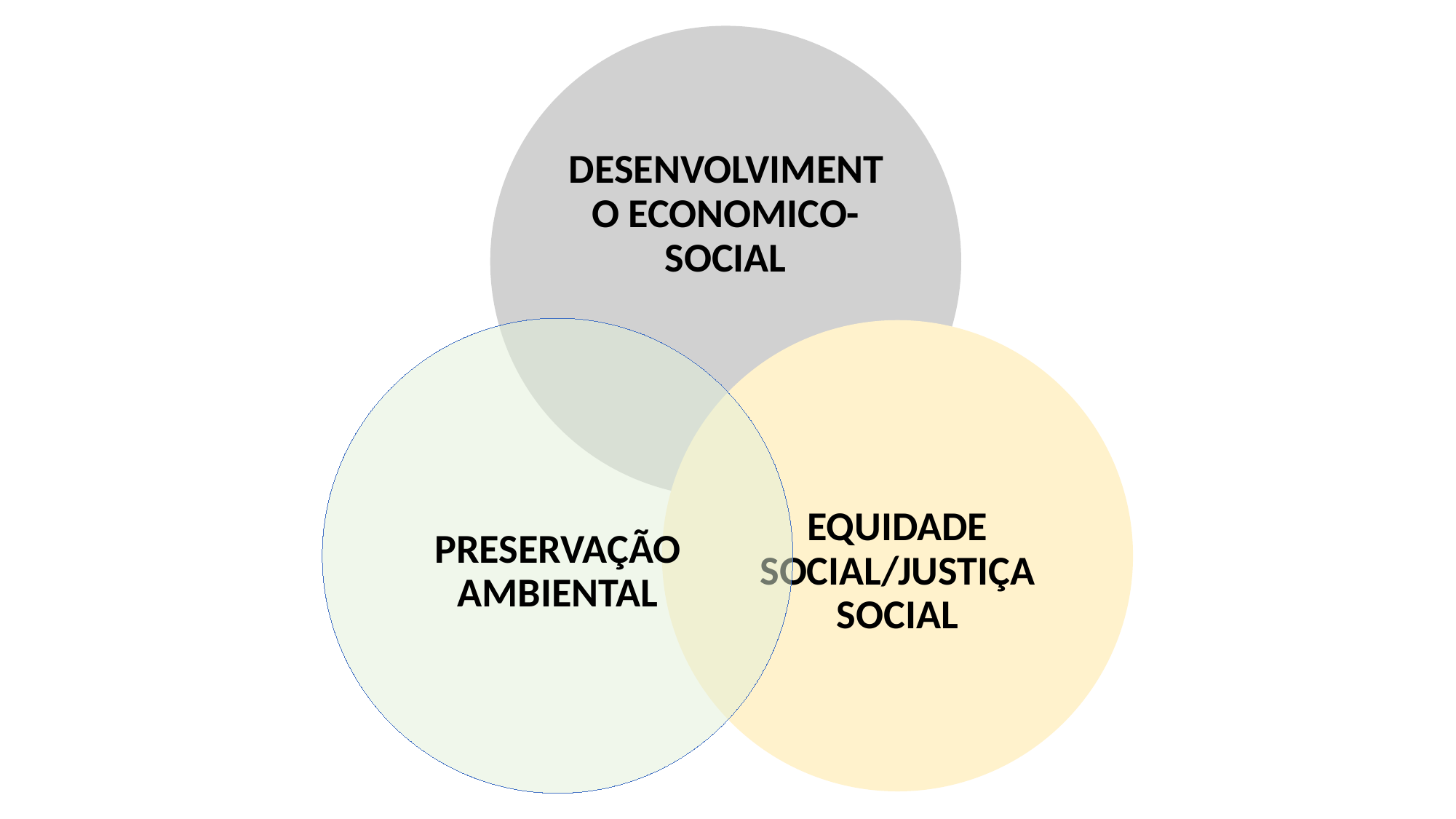

DESENVOLVIMENTO ECONOMICO-SOCIAL
EQUIDADE SOCIAL/JUSTIÇA SOCIAL
PRESERVAÇÃO AMBIENTAL